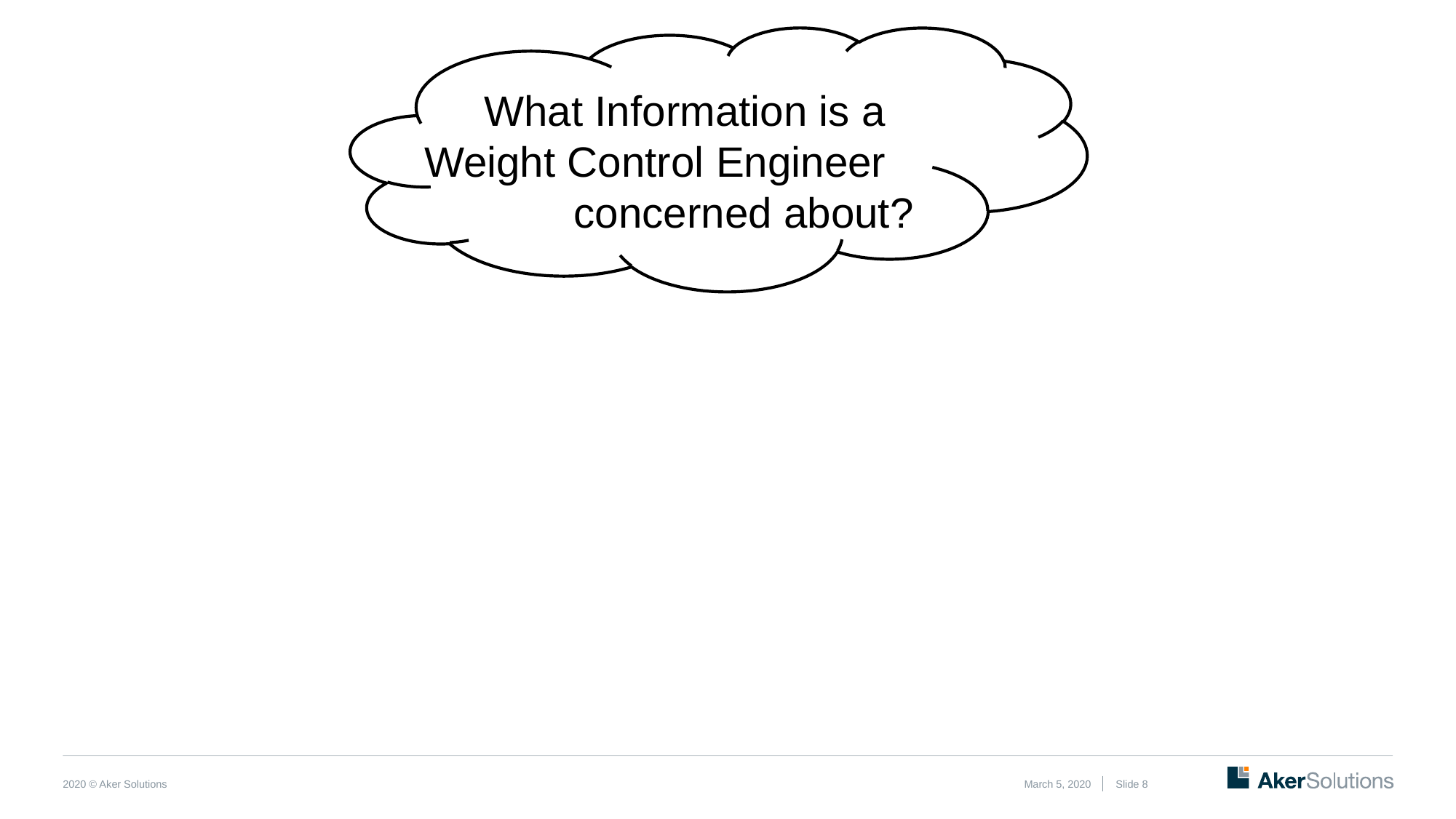

What Information is a Weight Control Engineer                concerned about?
March 5, 2020
Slide 8